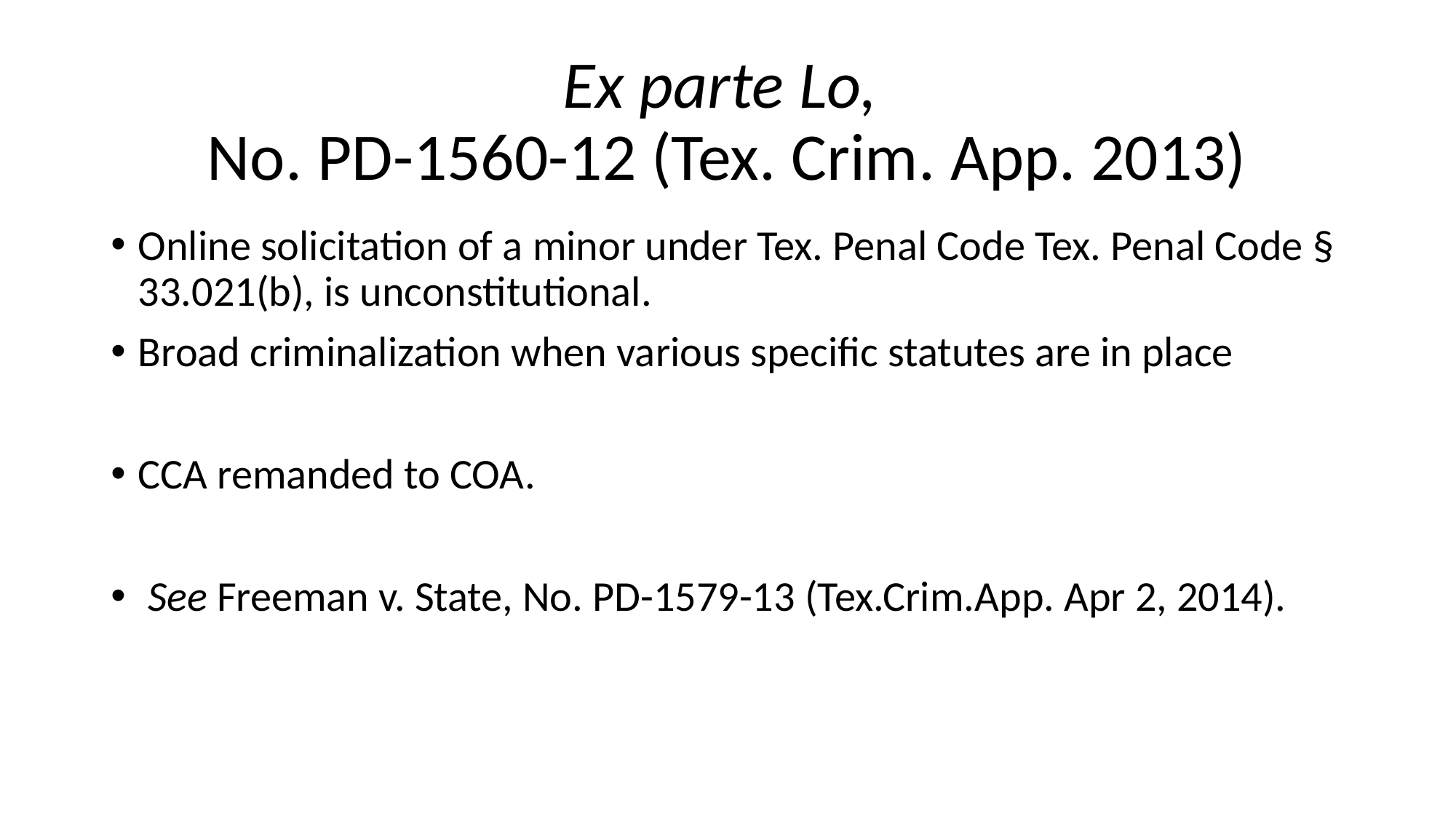

# Ex parte Lo, No. PD-1560-12 (Tex. Crim. App. 2013)
Online solicitation of a minor under Tex. Penal Code Tex. Penal Code § 33.021(b), is unconstitutional.
Broad criminalization when various specific statutes are in place

CCA remanded to COA.

 See Freeman v. State, No. PD-1579-13 (Tex.Crim.App. Apr 2, 2014).